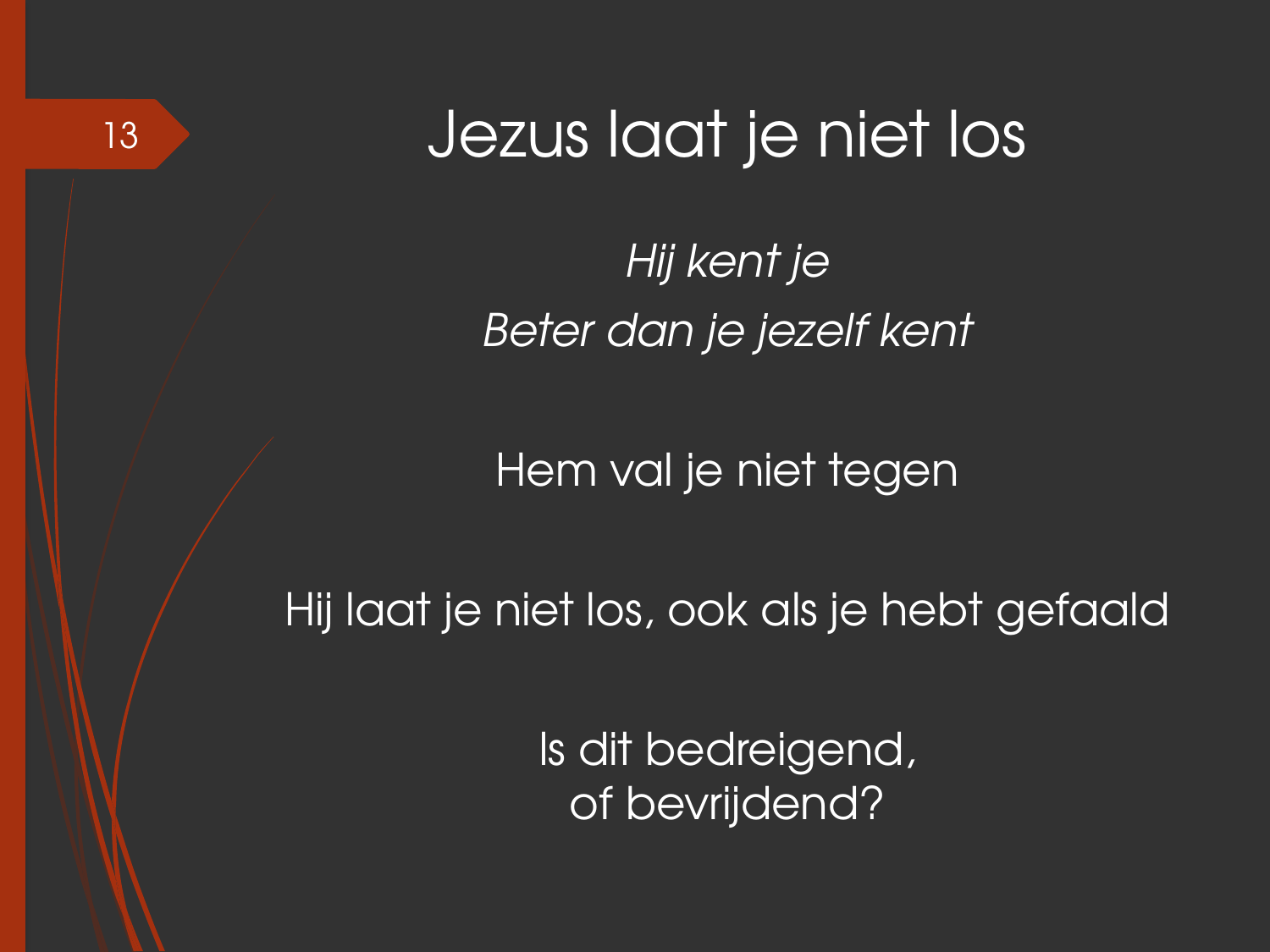

# Jezus laat je niet los
13
Hij kent je
Beter dan je jezelf kent

Hem val je niet tegen

Hij laat je niet los, ook als je hebt gefaald

Is dit bedreigend,
of bevrijdend?